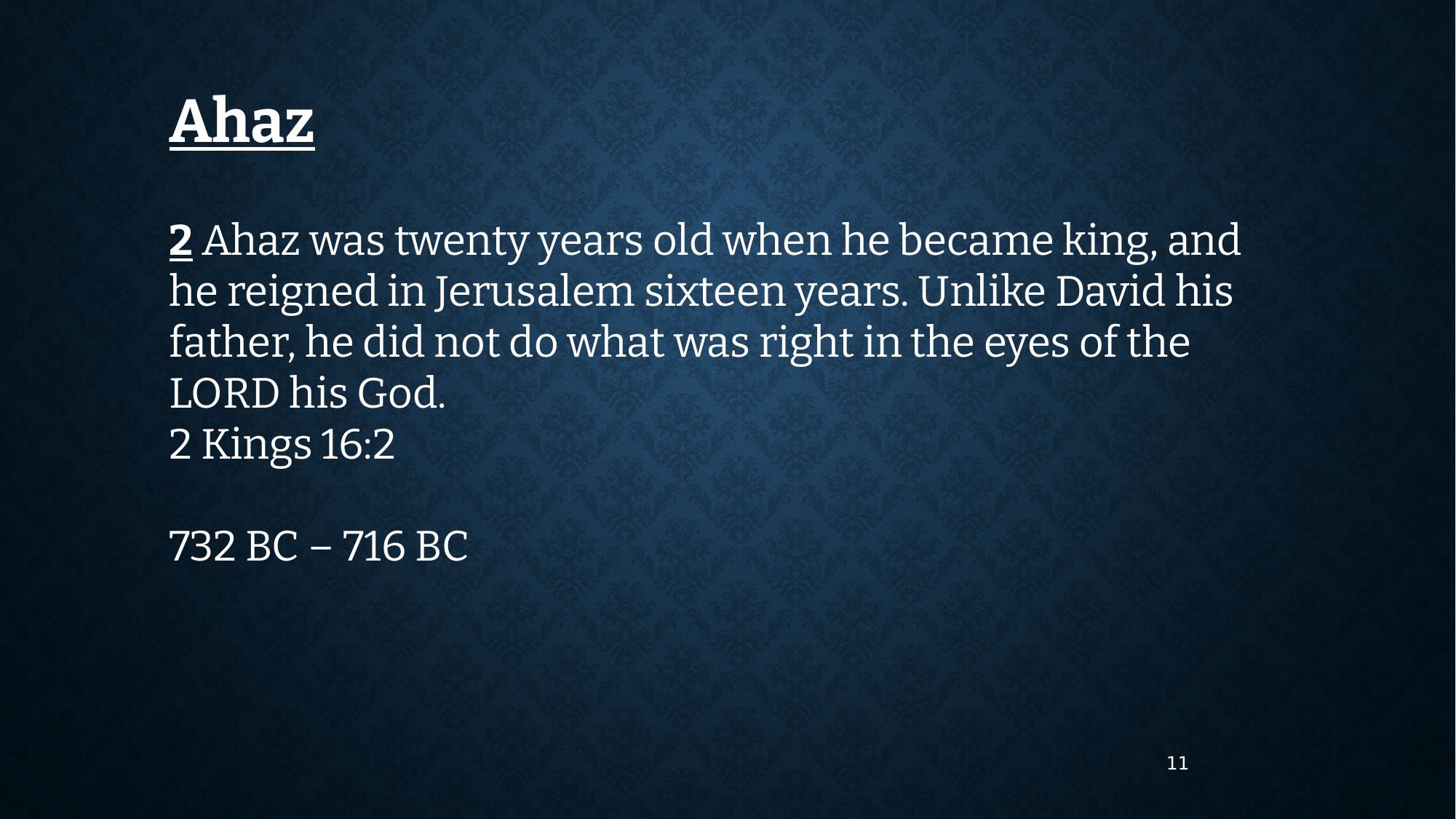

Ahaz

2 Ahaz was twenty years old when he became king, and he reigned in Jerusalem sixteen years. Unlike David his father, he did not do what was right in the eyes of the LORD his God.
2 Kings 16:2

732 BC – 716 BC

11